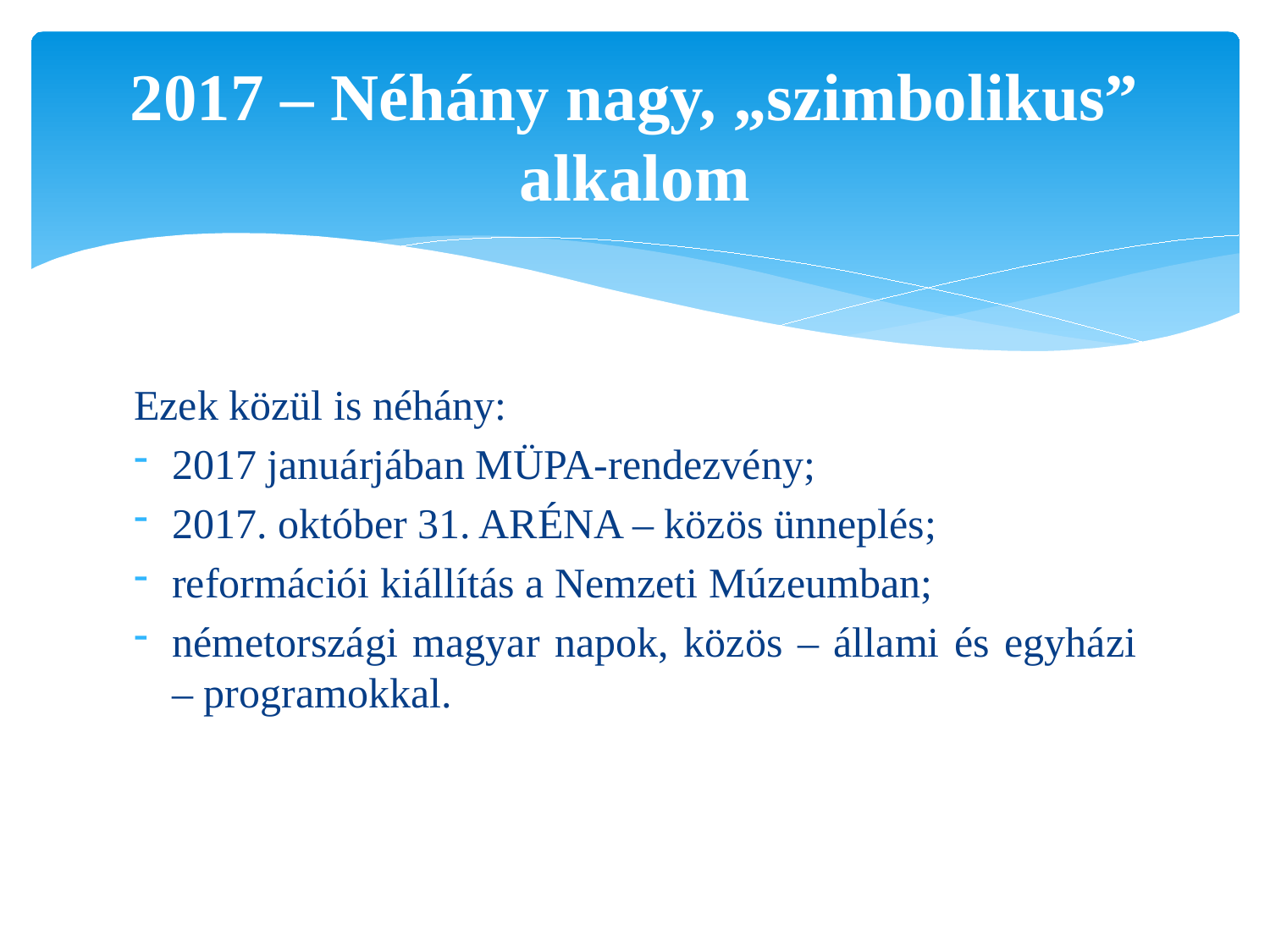

# 2017 – Néhány nagy, „szimbolikus” alkalom
Ezek közül is néhány:
2017 januárjában MÜPA-rendezvény;
2017. október 31. ARÉNA – közös ünneplés;
reformációi kiállítás a Nemzeti Múzeumban;
németországi magyar napok, közös – állami és egyházi – programokkal.